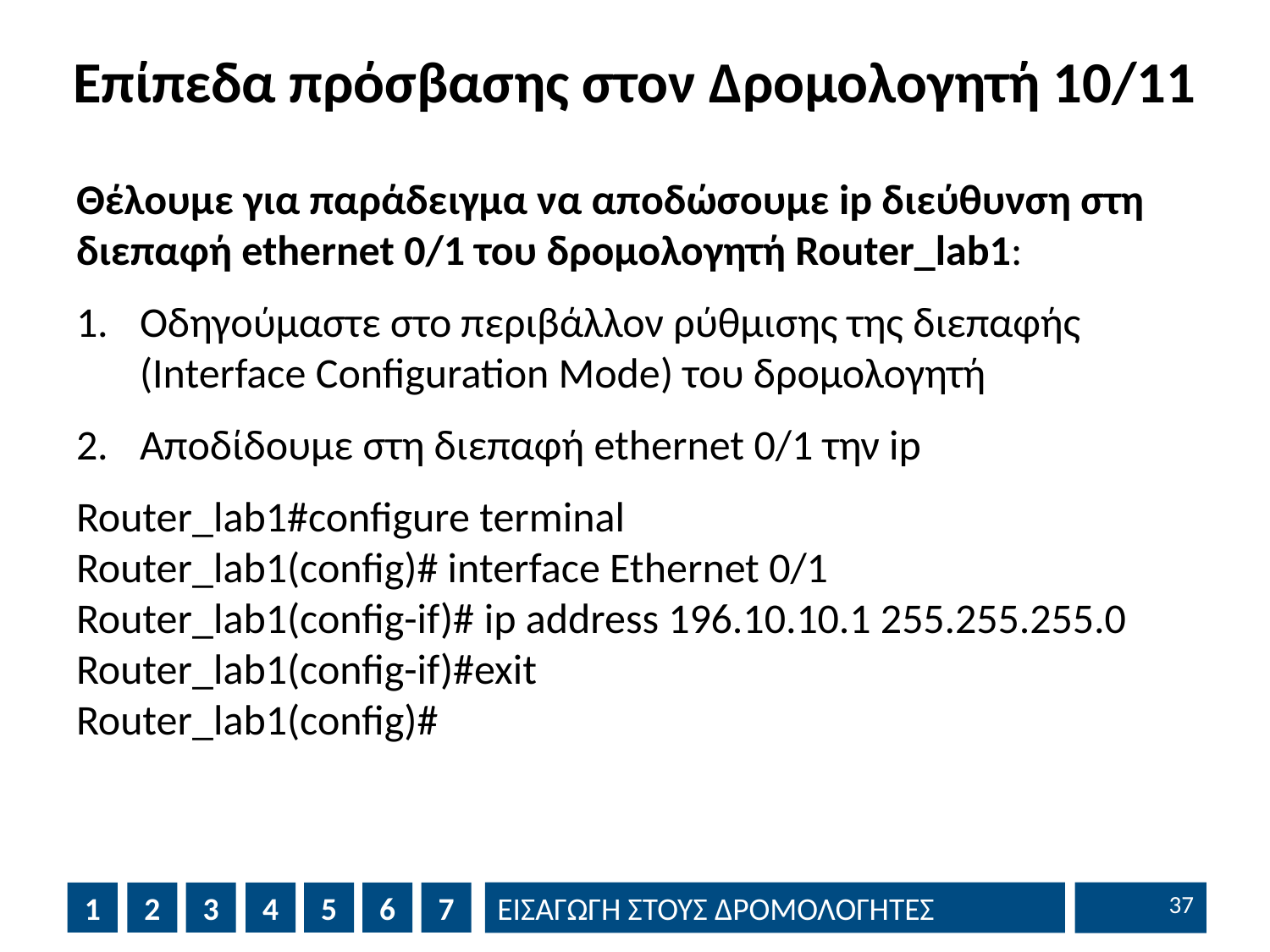

# Επίπεδα πρόσβασης στον Δρομολογητή 10/11
Θέλουμε για παράδειγμα να αποδώσουμε ip διεύθυνση στη διεπαφή ethernet 0/1 του δρομολογητή Router_lab1:
Οδηγούμαστε στο περιβάλλον ρύθμισης της διεπαφής (Interface Configuration Mode) του δρομολογητή
Αποδίδουμε στη διεπαφή ethernet 0/1 την ip
Router_lab1#configure terminal
Router_lab1(config)# interface Ethernet 0/1
Router_lab1(config-if)# ip address 196.10.10.1 255.255.255.0
Router_lab1(config-if)#exit
Router_lab1(config)#
37
1
2
3
4
5
6
7